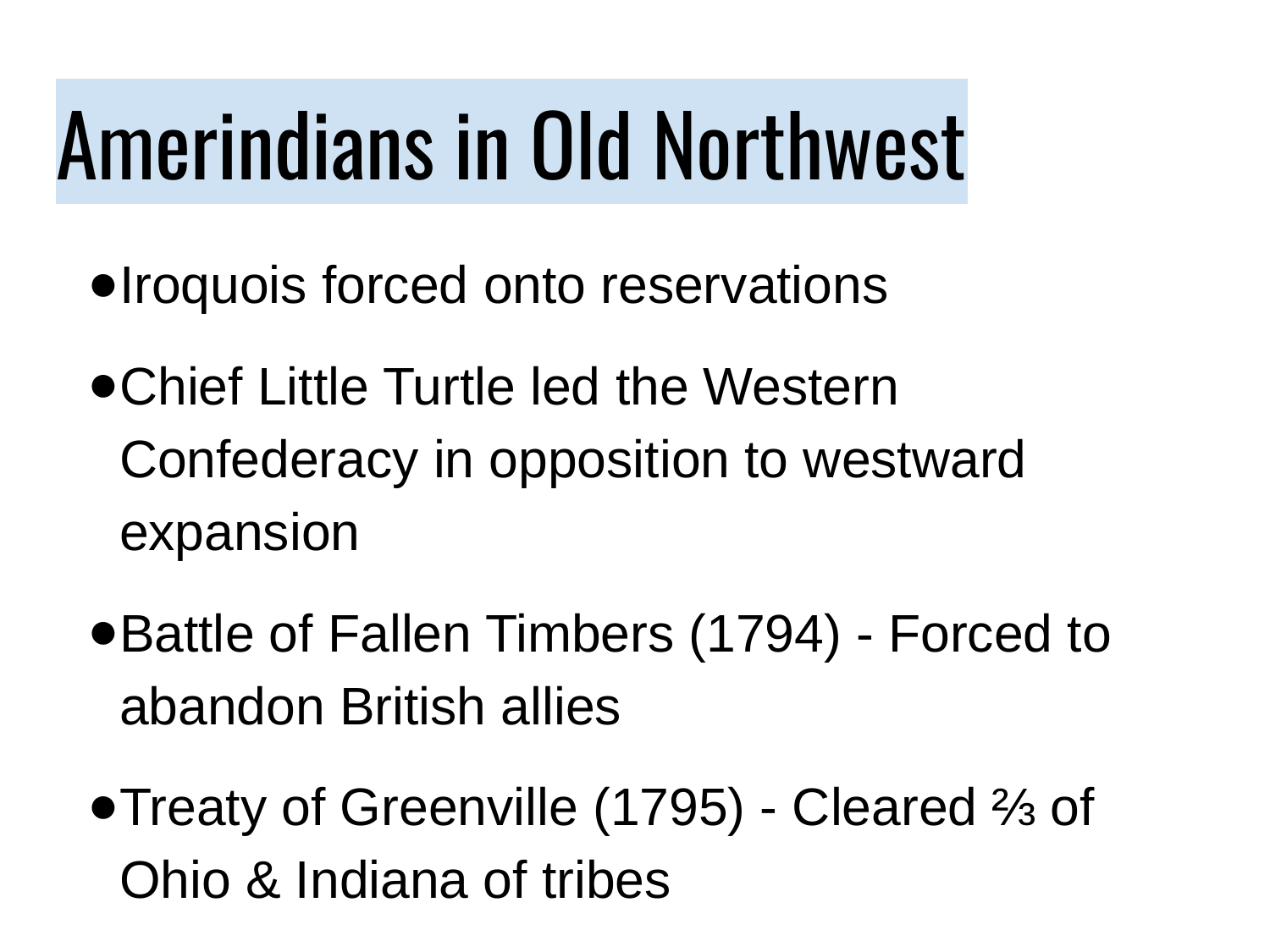

# Amerindians in Old Northwest
Iroquois forced onto reservations
Chief Little Turtle led the Western Confederacy in opposition to westward expansion
Battle of Fallen Timbers (1794) - Forced to abandon British allies
Treaty of Greenville (1795) - Cleared ⅔ of Ohio & Indiana of tribes
Eastern Woodlands tribes forced west